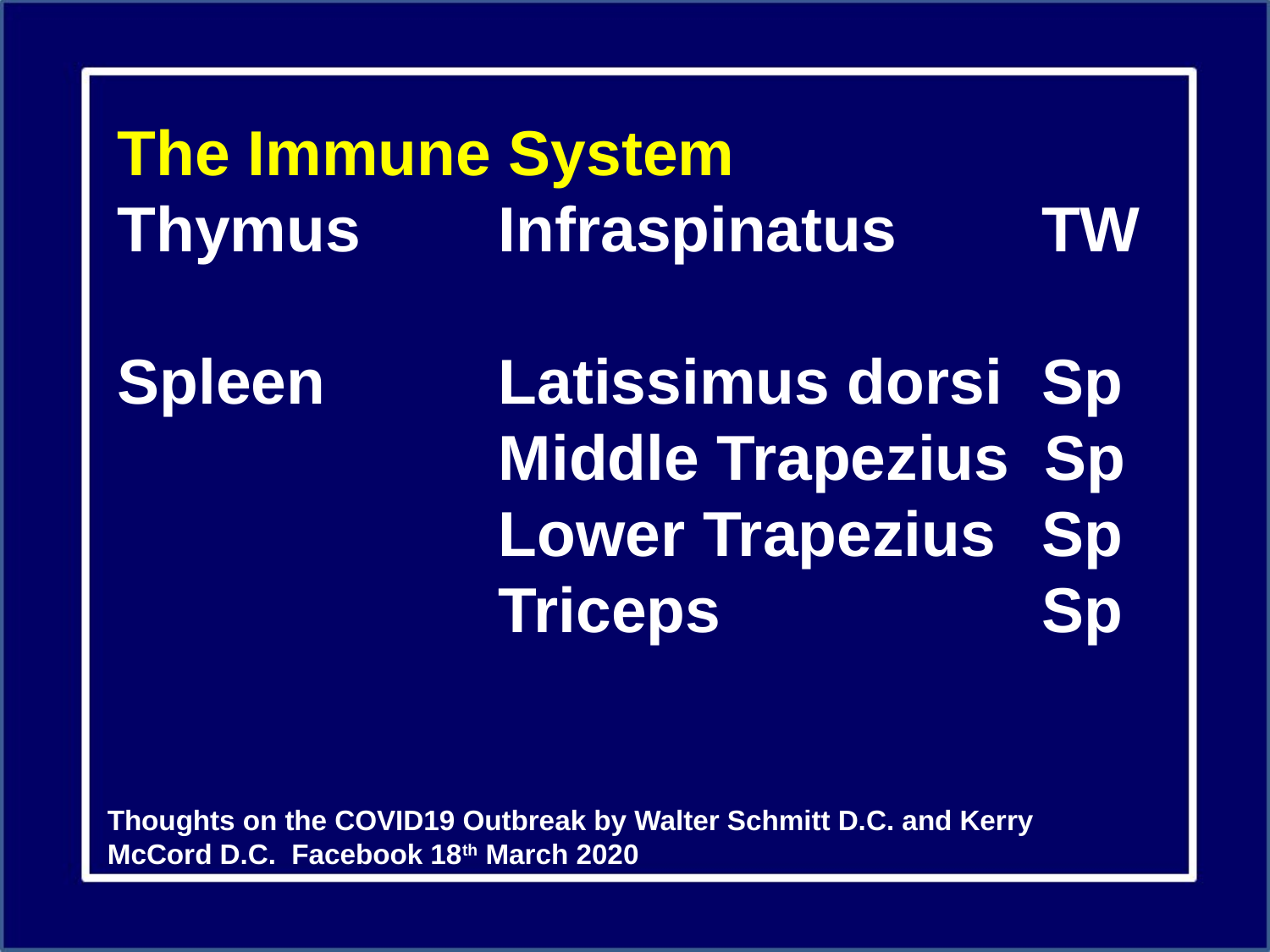

The Immune System
Thymus		Infraspinatus	  TW

Spleen		Latissimus dorsi	  Sp
			Middle Trapezius  Sp
			Lower Trapezius	  Sp
			Triceps			  Sp
Thoughts on the COVID19 Outbreak by Walter Schmitt D.C. and Kerry McCord D.C.  Facebook 18th March 2020